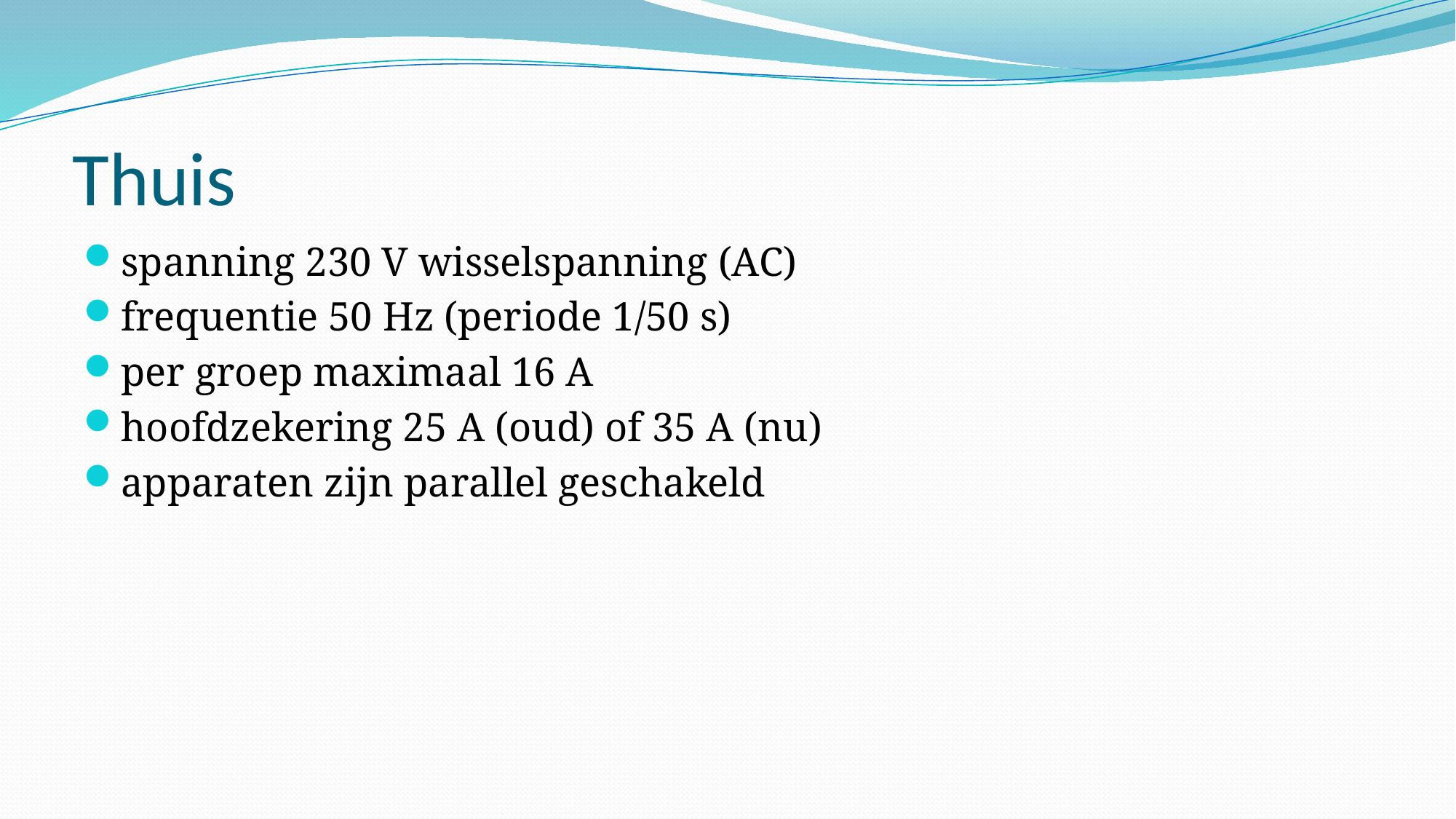

# Thuis
spanning 230 V wisselspanning (AC)
frequentie 50 Hz (periode 1/50 s)
per groep maximaal 16 A
hoofdzekering 25 A (oud) of 35 A (nu)
apparaten zijn parallel geschakeld